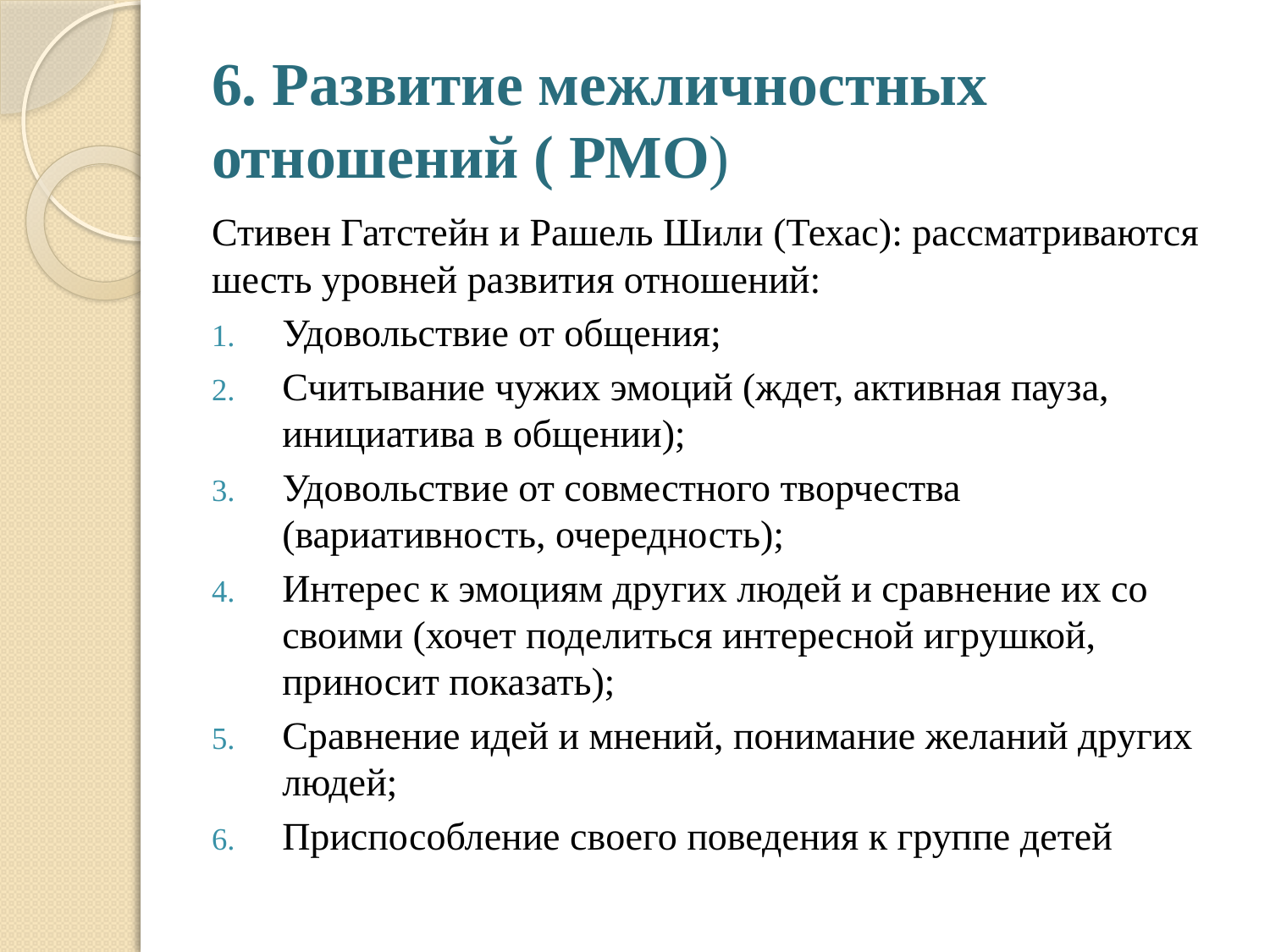

# 6. Развитие межличностных отношений ( РМО)
Стивен Гатстейн и Рашель Шили (Техас): рассматриваются шесть уровней развития отношений:
Удовольствие от общения;
Считывание чужих эмоций (ждет, активная пауза, инициатива в общении);
Удовольствие от совместного творчества (вариативность, очередность);
Интерес к эмоциям других людей и сравнение их со своими (хочет поделиться интересной игрушкой, приносит показать);
Сравнение идей и мнений, понимание желаний других людей;
Приспособление своего поведения к группе детей